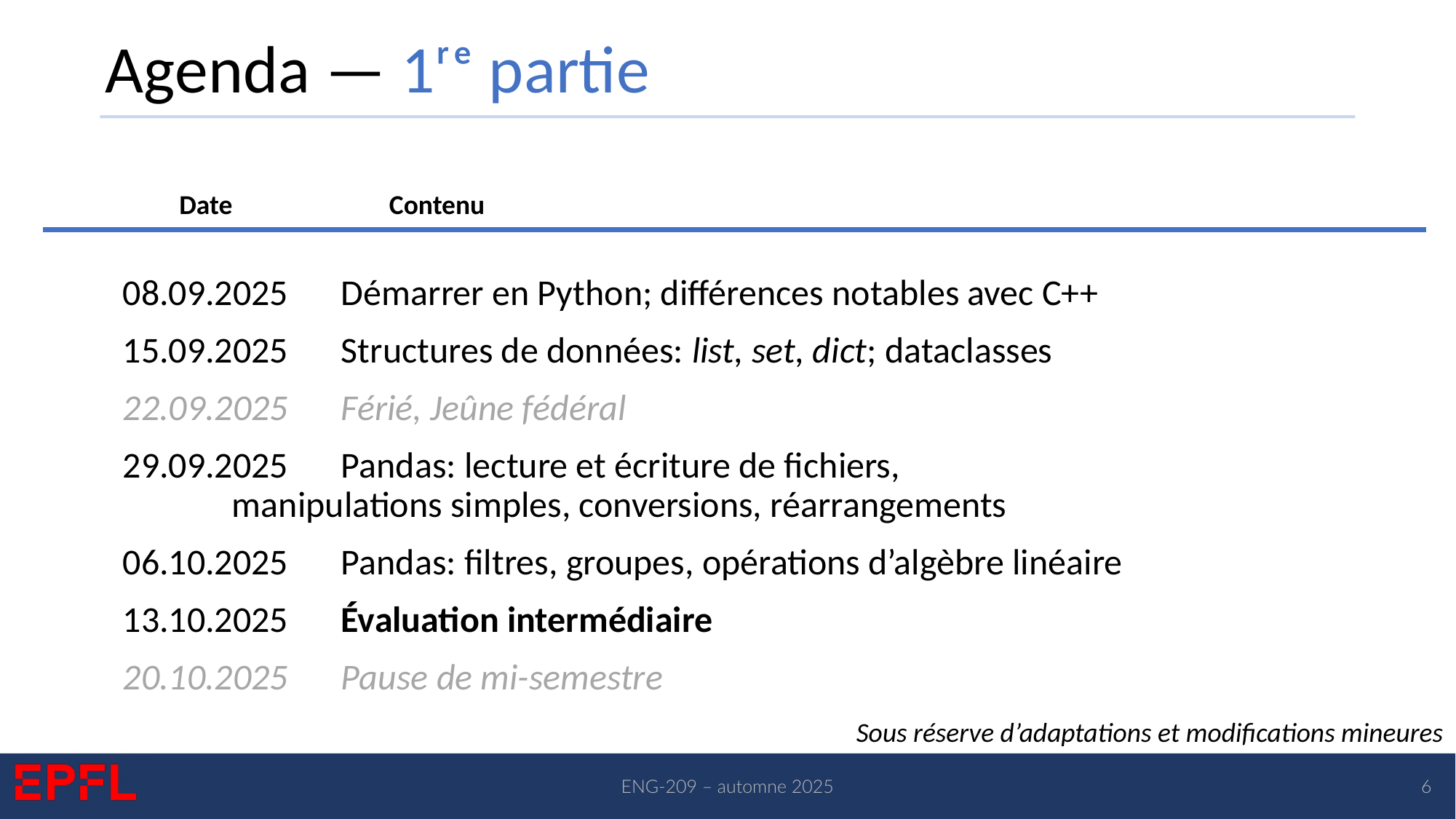

# Agenda — 1ʳᵉ partie
Date
Contenu

08.09.2025	Démarrer en Python; différences notables avec C++
15.09.2025	Structures de données: list, set, dict; dataclasses
22.09.2025	Férié, Jeûne fédéral
29.09.2025	Pandas: lecture et écriture de fichiers,
	manipulations simples, conversions, réarrangements
06.10.2025	Pandas: filtres, groupes, opérations d’algèbre linéaire
13.10.2025	Évaluation intermédiaire
20.10.2025	Pause de mi-semestre
Sous réserve d’adaptations et modifications mineures
6